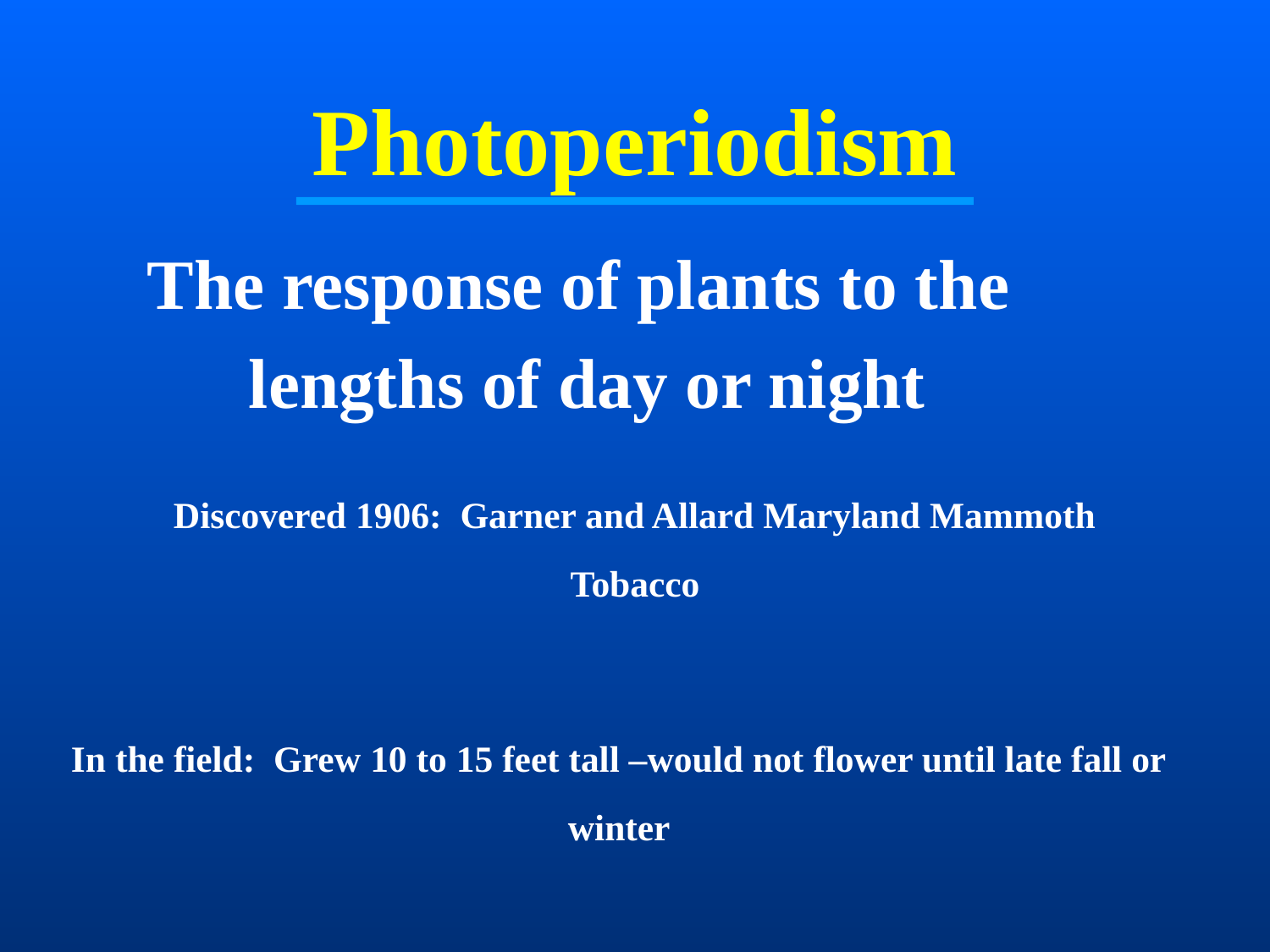

# Photoperiodism

The response of plants to the
lengths of day or night

Discovered 1906:  Garner and Allard Maryland Mammoth Tobacco

In the field:  Grew 10 to 15 feet tall –would not flower until late fall or winter